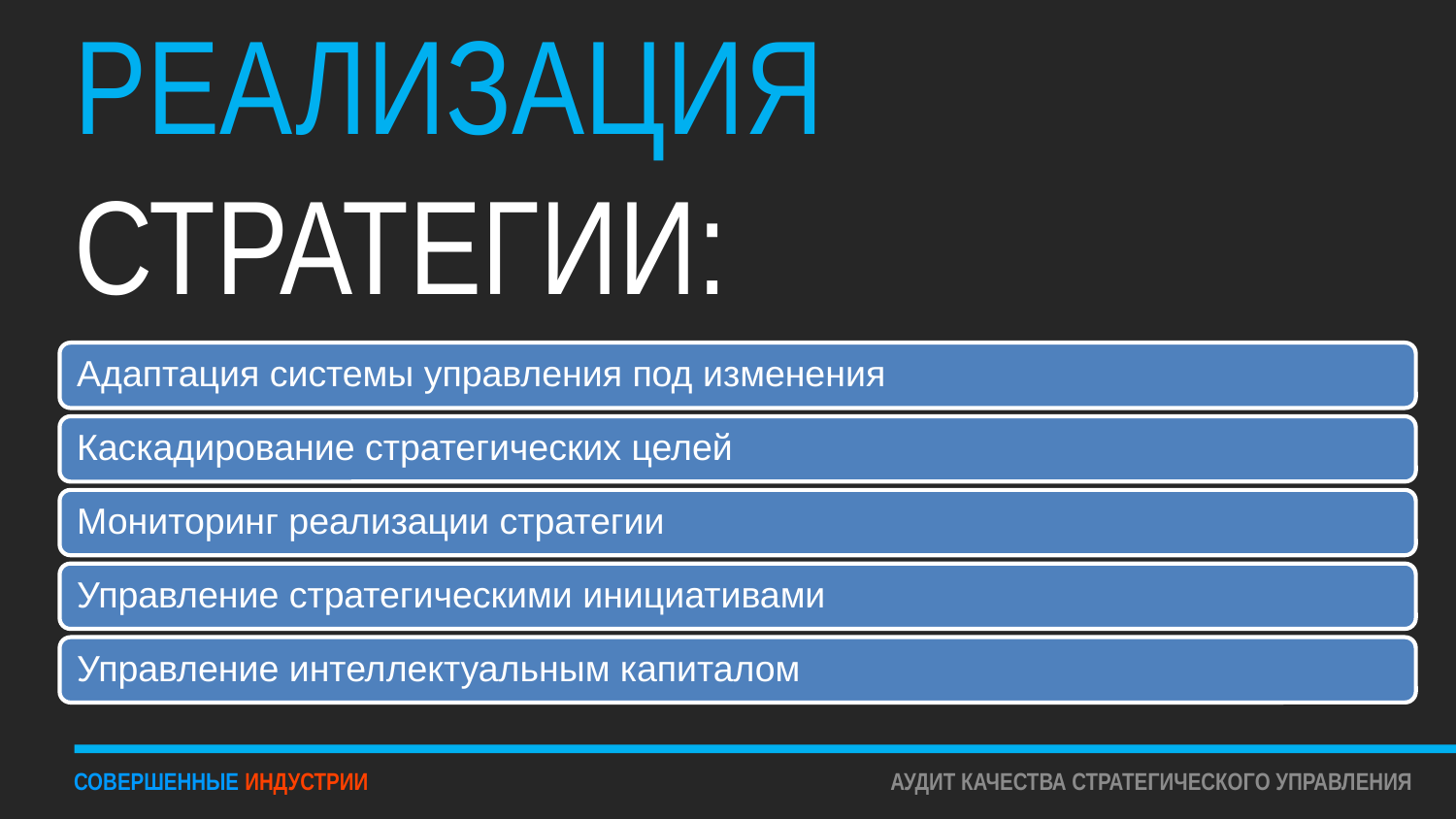

# РЕАЛИЗАЦИЯ СТРАТЕГИИ:
Адаптация системы управления под изменения
Каскадирование стратегических целей
Мониторинг реализации стратегии
Управление стратегическими инициативами
Управление интеллектуальным капиталом
СОВЕРШЕННЫЕ ИНДУСТРИИ
АУДИТ КАЧЕСТВА СТРАТЕГИЧЕСКОГО УПРАВЛЕНИЯ